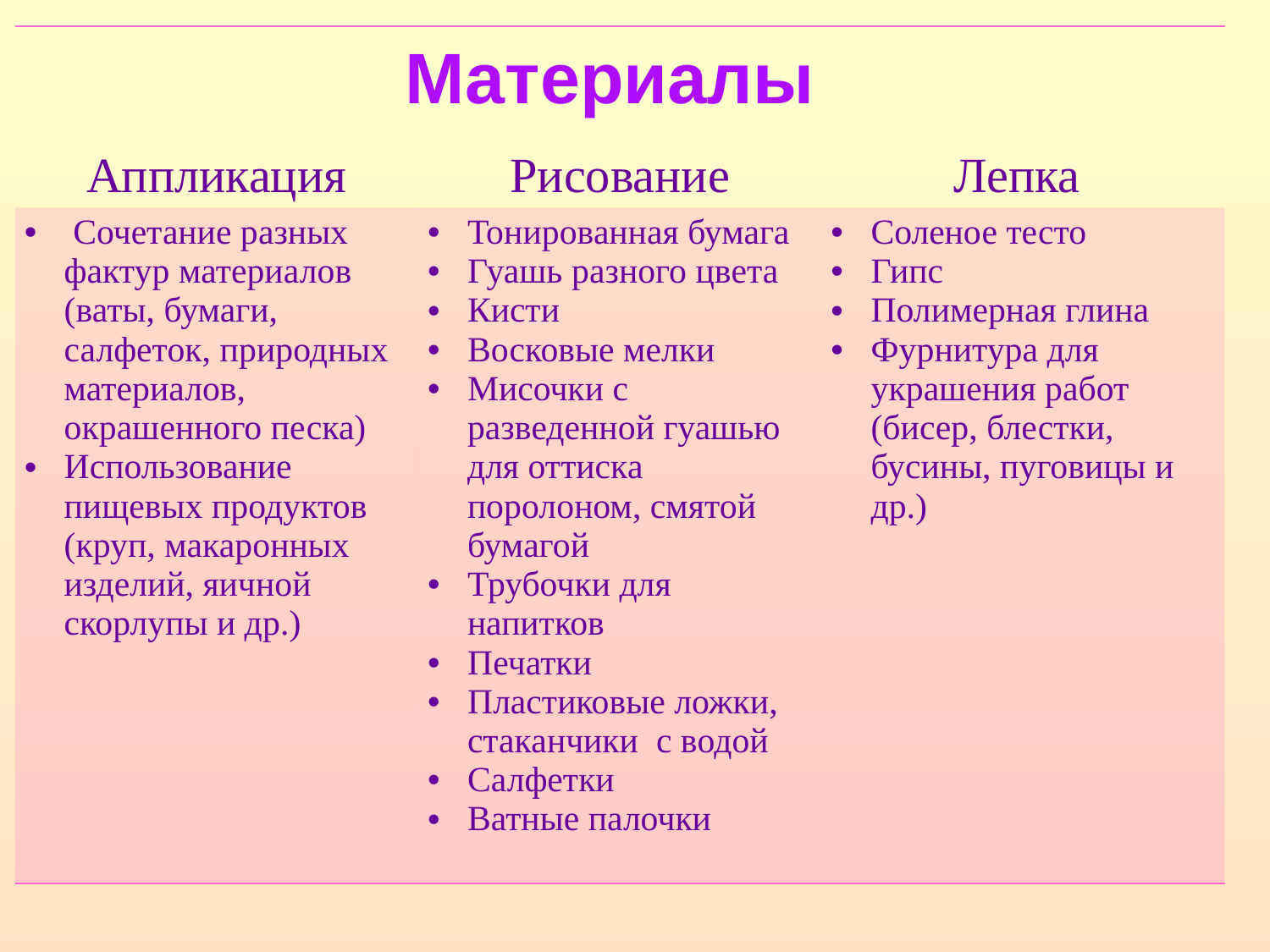

Материалы
| Аппликация | Рисование | Лепка |
| --- | --- | --- |
| Сочетание разных фактур материалов (ваты, бумаги, салфеток, природных материалов, окрашенного песка) Использование пищевых продуктов (круп, макаронных изделий, яичной скорлупы и др.) | Тонированная бумага Гуашь разного цвета Кисти Восковые мелки Мисочки с разведенной гуашью для оттиска поролоном, смятой бумагой Трубочки для напитков Печатки Пластиковые ложки, стаканчики с водой Салфетки Ватные палочки | Соленое тесто Гипс Полимерная глина Фурнитура для украшения работ (бисер, блестки, бусины, пуговицы и др.) |